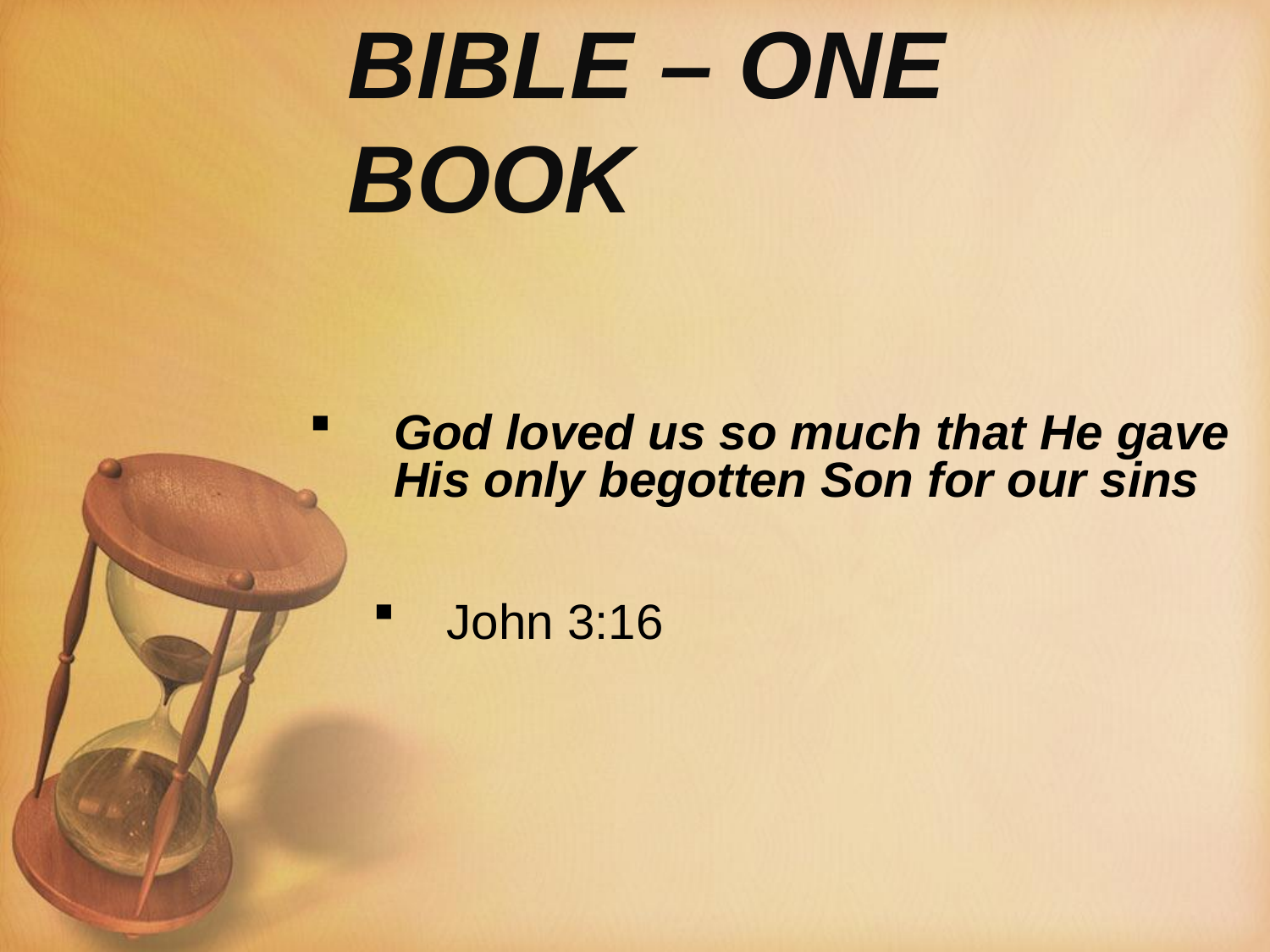

# BIBLE – ONE BOOK

God loved us so much that He gave His only begotten Son for our sins

John 3:16